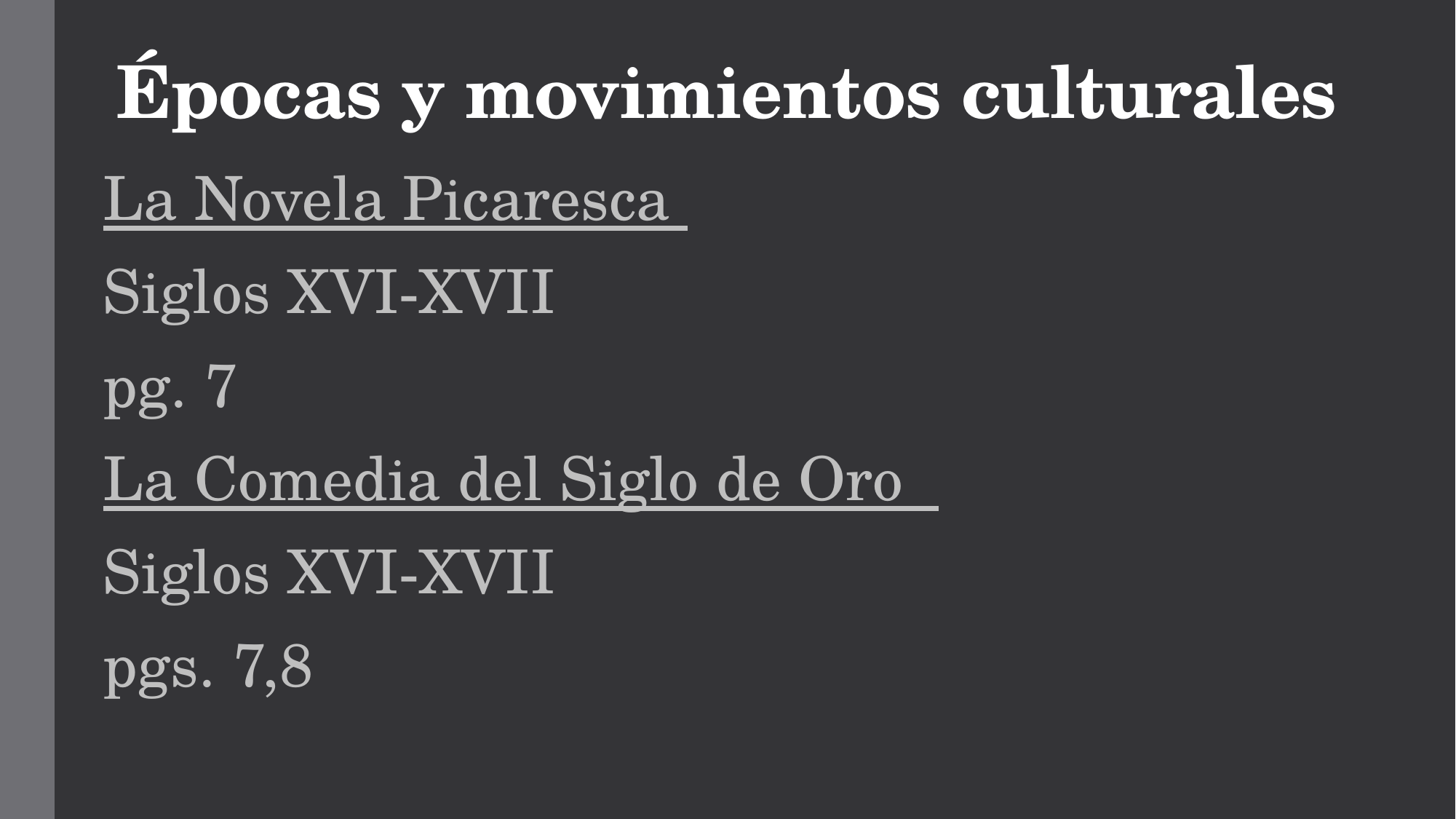

# Épocas y movimientos culturales
La Novela Picaresca
Siglos XVI-XVII
pg. 7
La Comedia del Siglo de Oro
Siglos XVI-XVII
pgs. 7,8